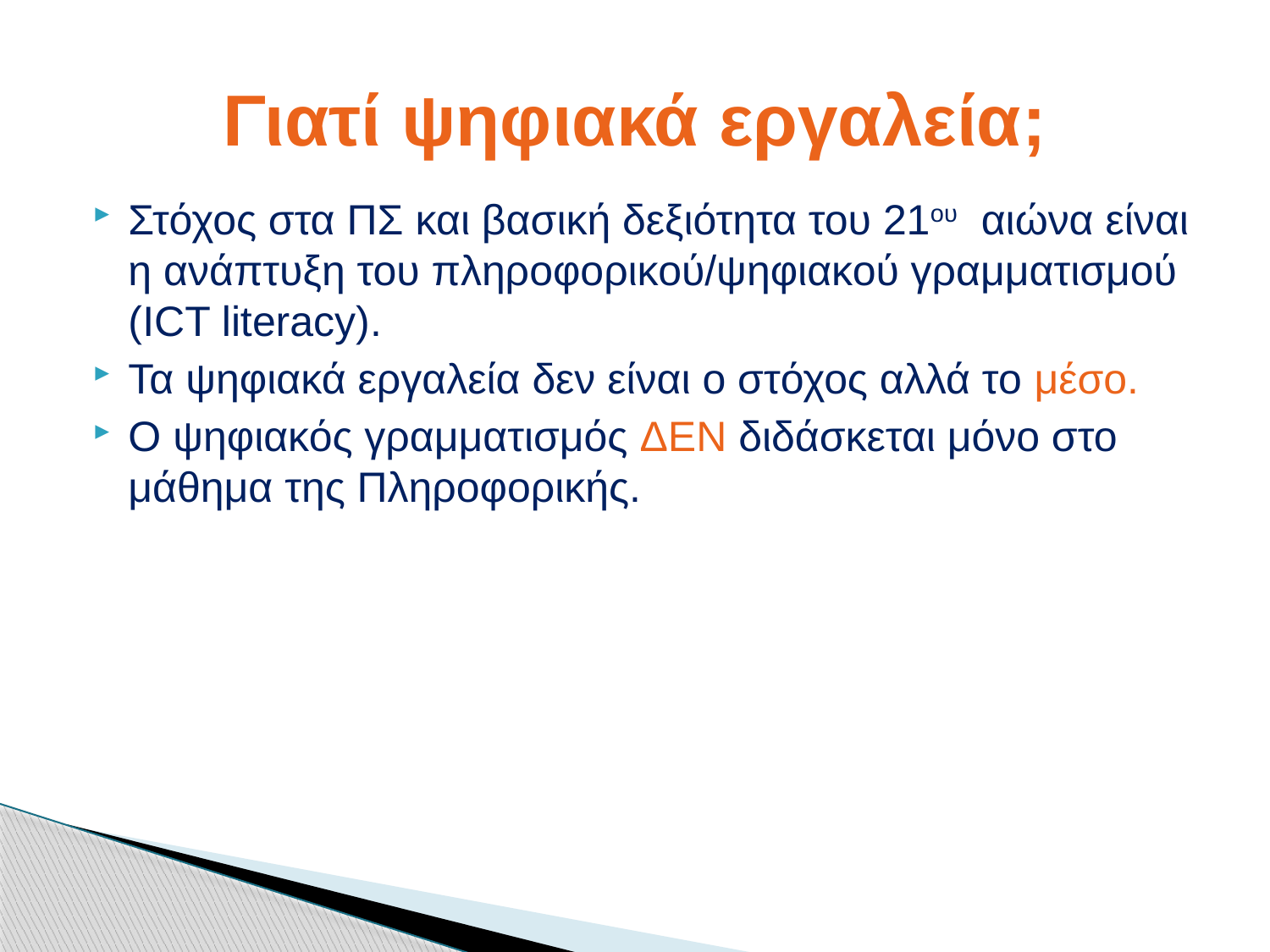

# Γιατί ψηφιακά εργαλεία;
Στόχος στα ΠΣ και βασική δεξιότητα του 21ου  αιώνα είναι η ανάπτυξη του πληροφορικού/ψηφιακού γραμματισμού (ICT literacy).
Τα ψηφιακά εργαλεία δεν είναι ο στόχος αλλά το μέσο.
Ο ψηφιακός γραμματισμός ΔΕΝ διδάσκεται μόνο στο μάθημα της Πληροφορικής.